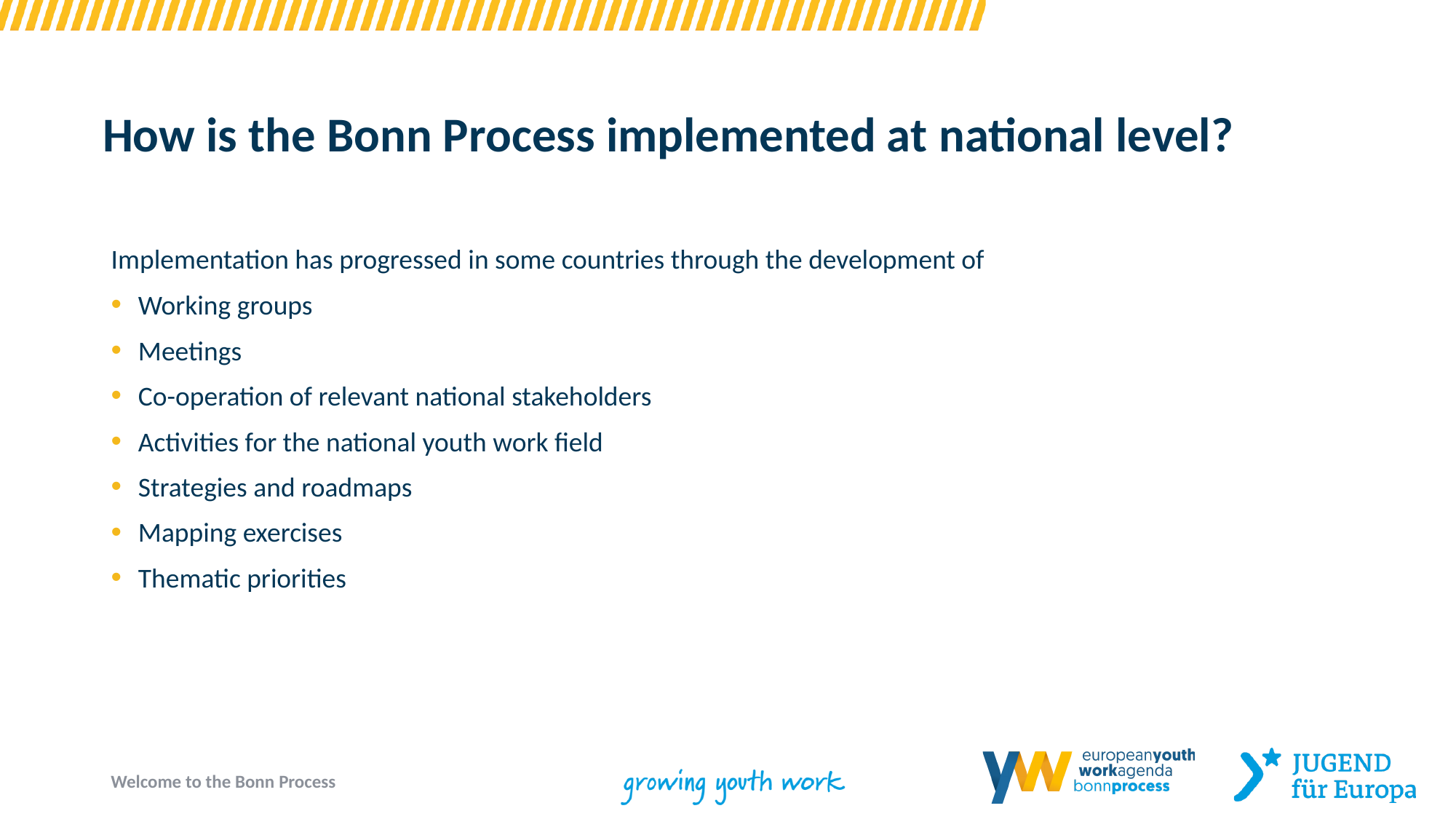

How is the Bonn Process implemented at national level?
Implementation has progressed in some countries through the development of
Working groups
Meetings
Co-operation of relevant national stakeholders
Activities for the national youth work field
Strategies and roadmaps
Mapping exercises
Thematic priorities

Welcome to the Bonn Process